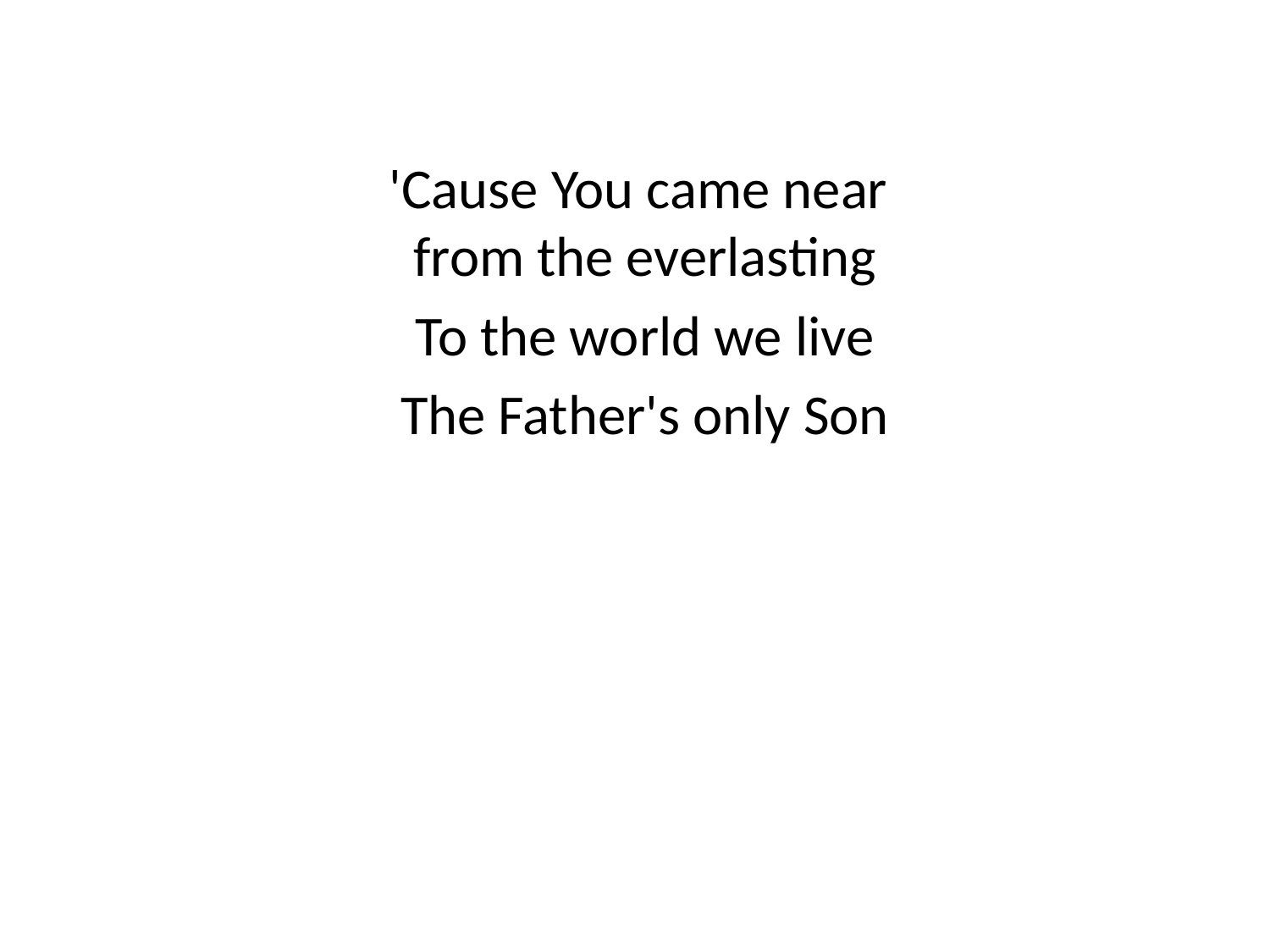

'Cause You came near
from the everlasting
To the world we live
The Father's only Son